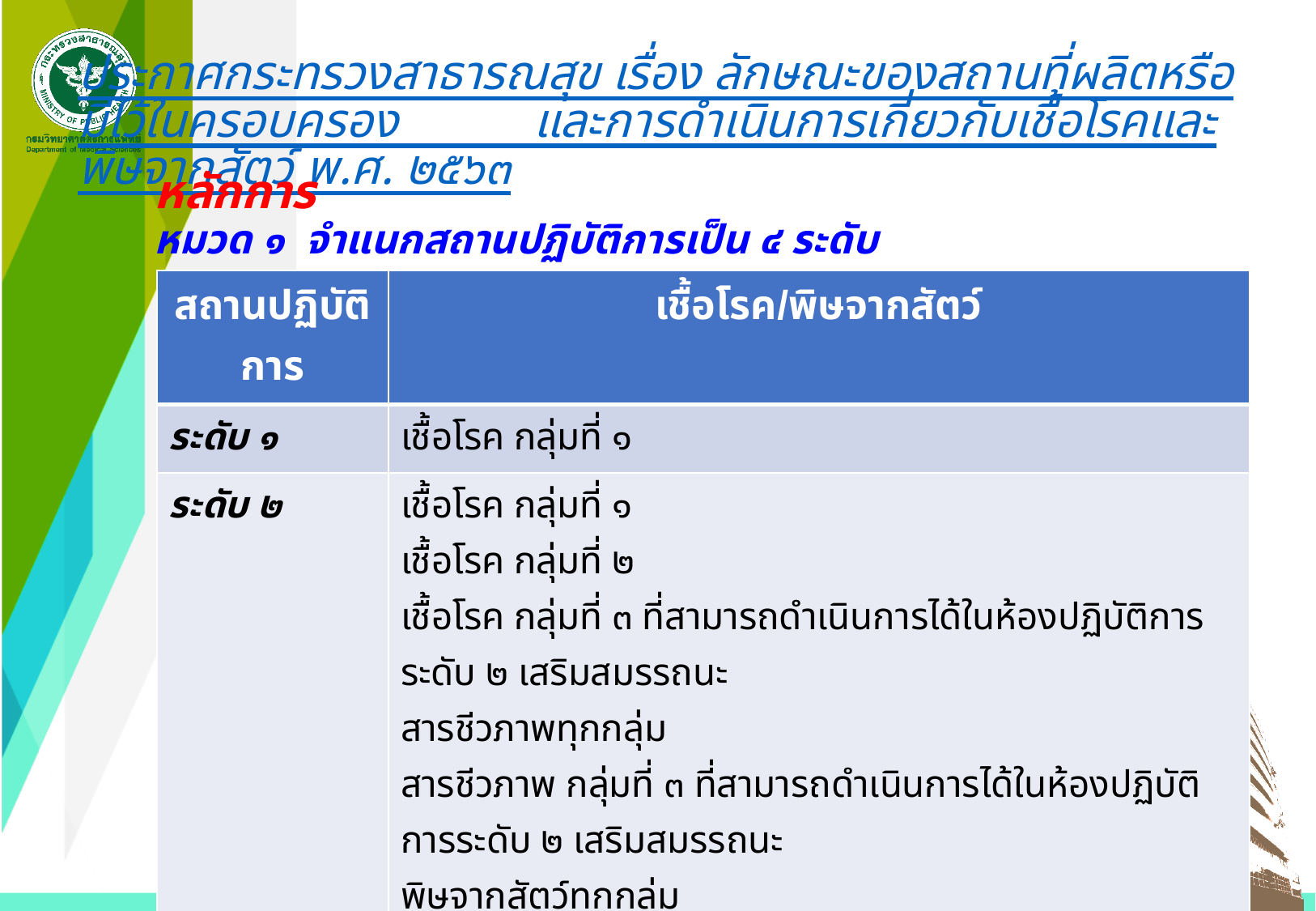

# ประกาศกระทรวงสาธารณสุข เรื่อง ลักษณะของสถานที่ผลิตหรือมีไว้ในครอบครอง           และการดำเนินการเกี่ยวกับเชื้อโรคและพิษจากสัตว์ พ.ศ. ๒๕๖๓
หลักการ
หมวด ๑  จำแนกสถานปฏิบัติการเป็น ๔ ระดับ
| สถานปฏิบัติการ | เชื้อโรค/พิษจากสัตว์ |
| --- | --- |
| ระดับ ๑ | เชื้อโรค กลุ่มที่ ๑ |
| ระดับ ๒ | เชื้อโรค กลุ่มที่ ๑ เชื้อโรค กลุ่มที่ ๒ เชื้อโรค กลุ่มที่ ๓ ที่สามารถดําเนินการได้ในห้องปฏิบัติการระดับ ๒ เสริมสมรรถนะ สารชีวภาพทุกกลุ่ม สารชีวภาพ กลุ่มที่ ๓ ที่สามารถดําเนินการได้ในห้องปฏิบัติการระดับ ๒ เสริมสมรรถนะ พิษจากสัตว์ทุกกลุ่ม |
| ระดับ ๓ | เช่นเดียวกับ ระดับ ๒ เชื้อโรค กลุ่มที่ ๓ |
| ระดับ ๔ | เชื้อโรคทุกกลุ่ม พิษจากสัตว์ทุกกลุ่ม |
35